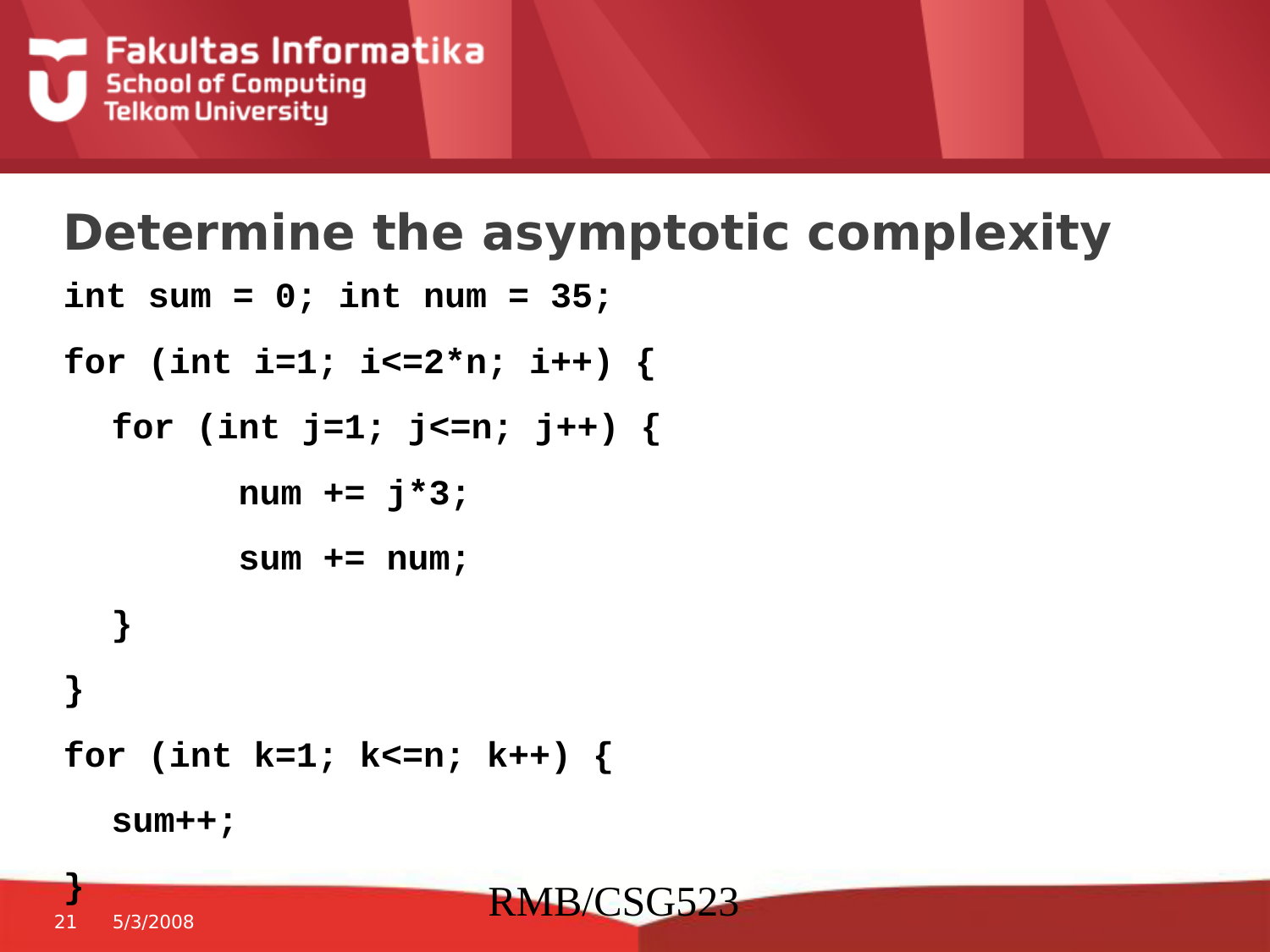

# Determine the asymptotic complexity
int sum = 0; int num = 35;
for (int i=1; i<=2*n; i++) {
	for (int j=1; j<=n; j++) {
		num += j*3;
		sum += num;
	}
}
for (int k=1; k<=n; k++) {
	sum++;
}
RMB/CSG523
21
5/3/2008